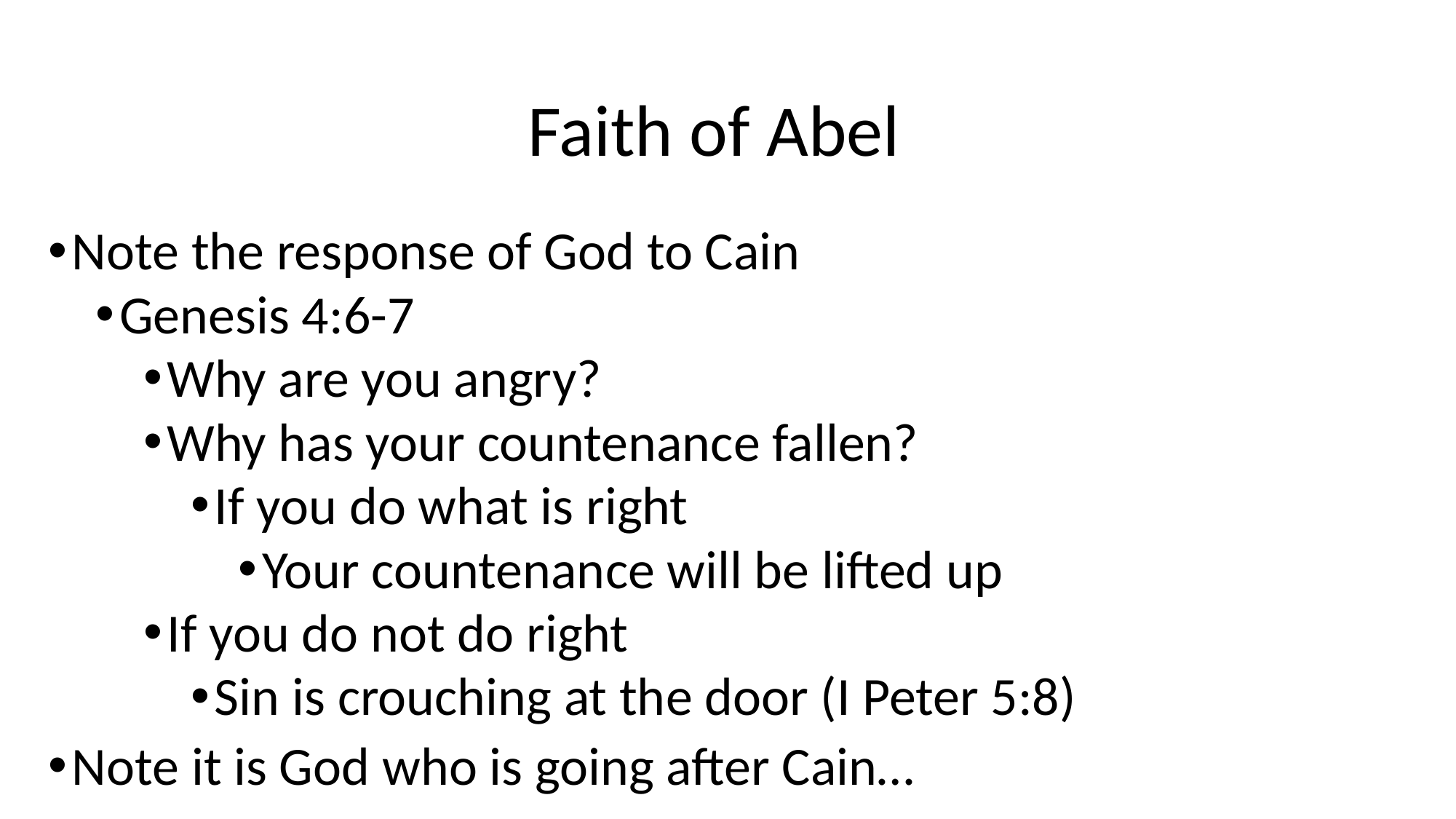

# Faith of Abel
Note the response of God to Cain
Genesis 4:6-7
Why are you angry?
Why has your countenance fallen?
If you do what is right
Your countenance will be lifted up
If you do not do right
Sin is crouching at the door (I Peter 5:8)
Note it is God who is going after Cain…